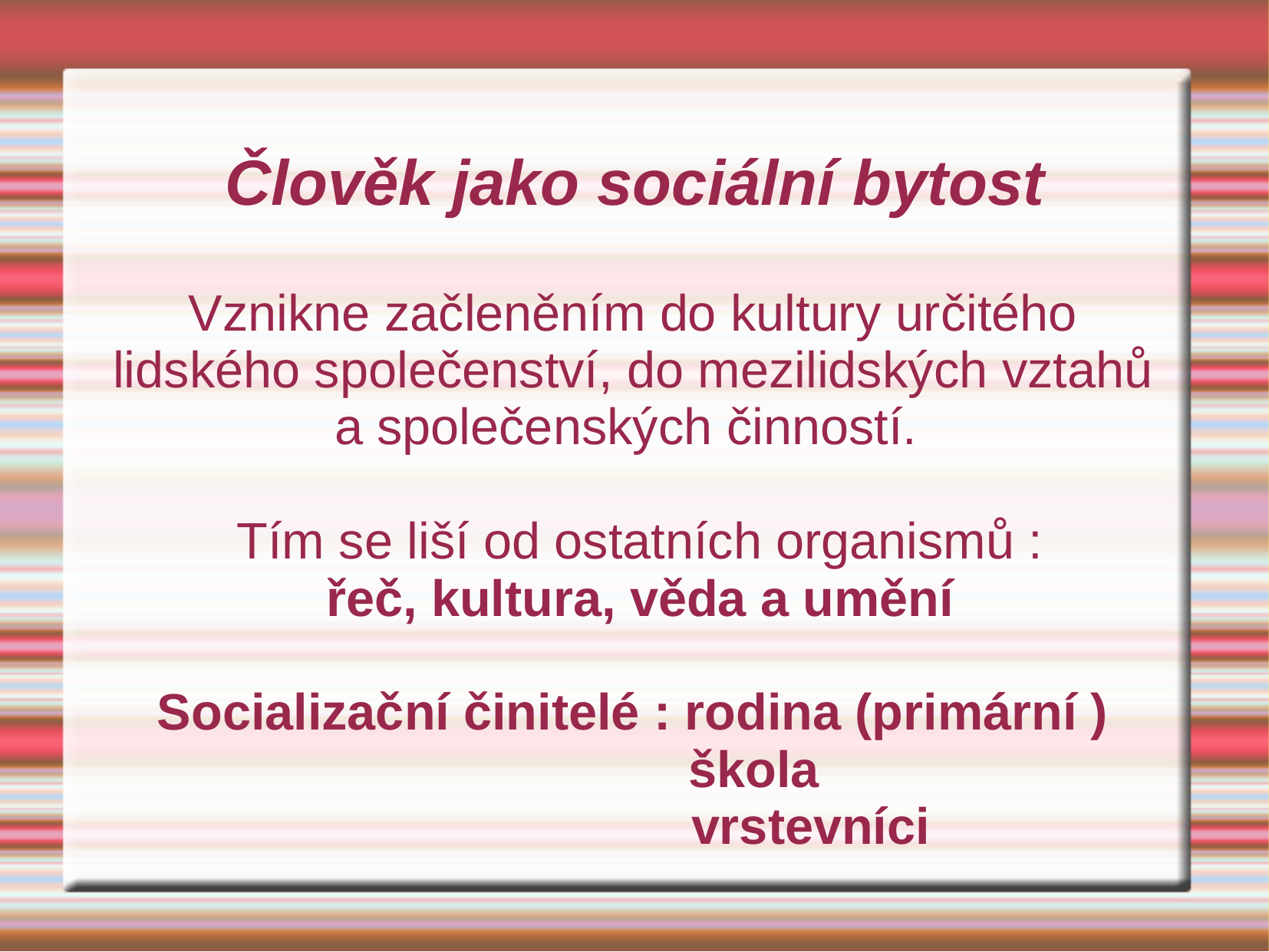

# Člověk jako sociální bytost
Vznikne začleněním do kultury určitého lidského společenství, do mezilidských vztahů a společenských činností.

 Tím se liší od ostatních organismů :
 řeč, kultura, věda a umění

Socializační činitelé : rodina (primární )
                 škola
                         vrstevníci